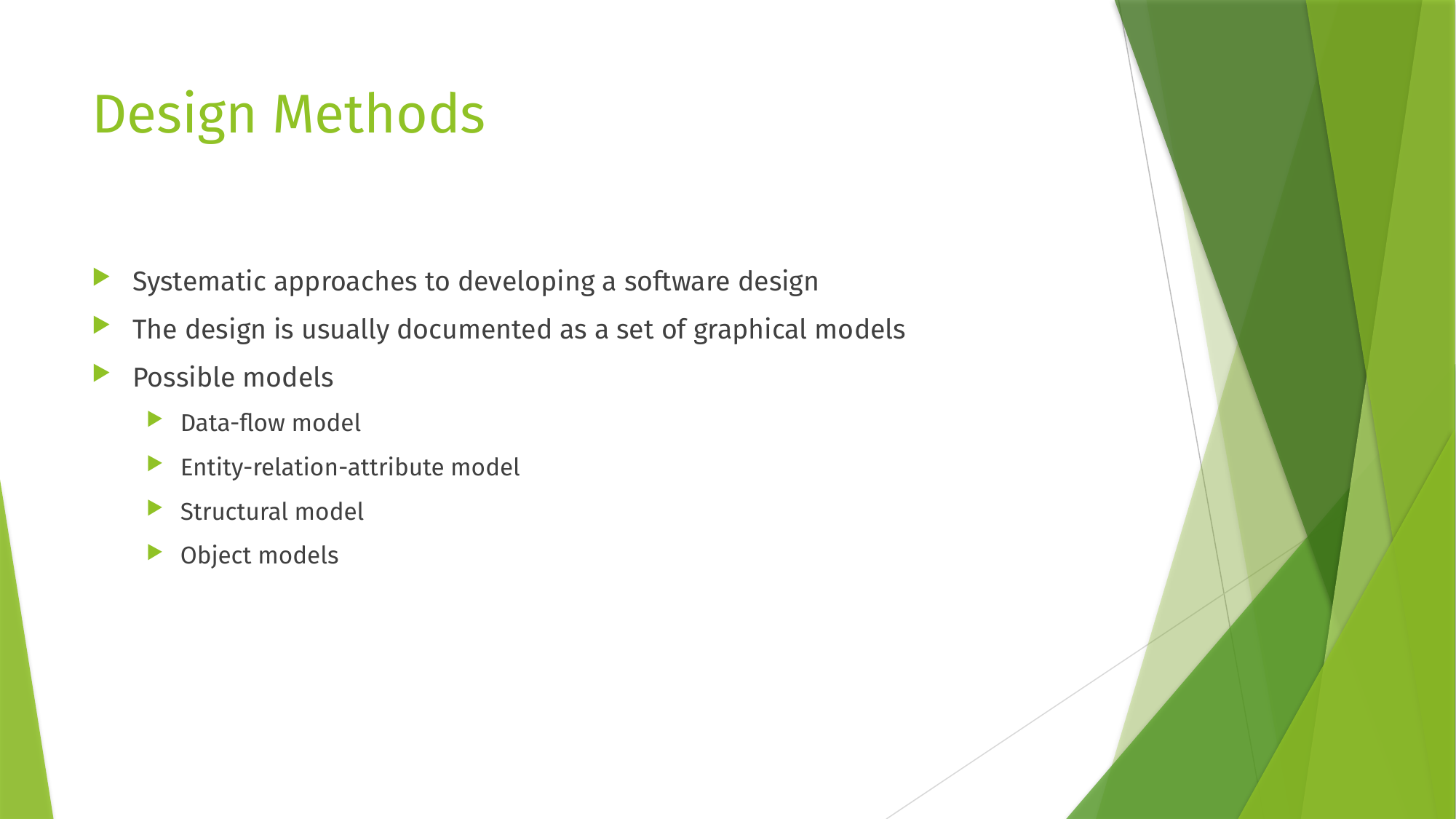

# Design Methods
Systematic approaches to developing a software design
The design is usually documented as a set of graphical models
Possible models
Data-flow model
Entity-relation-attribute model
Structural model
Object models